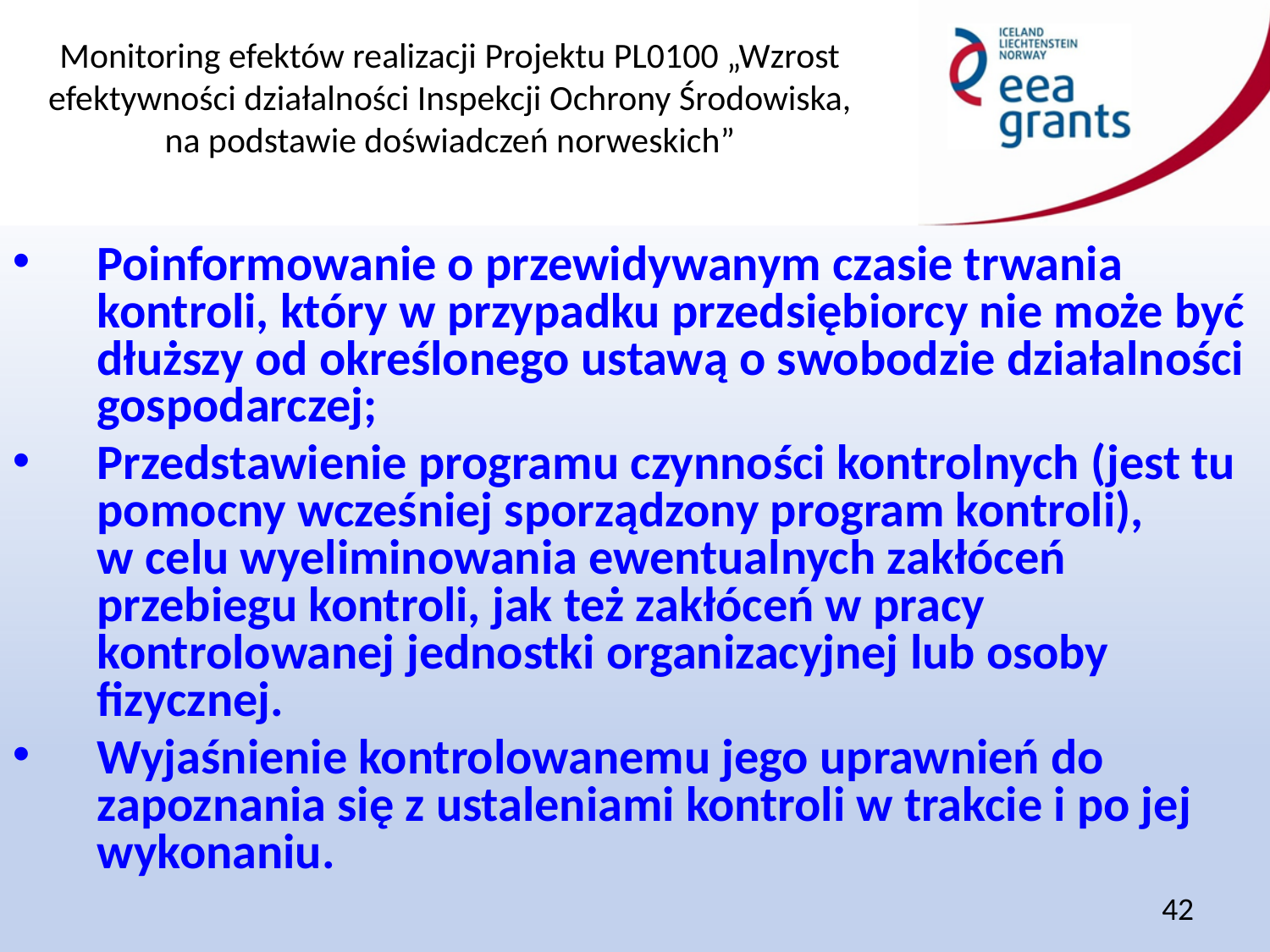

Poinformowanie o przewidywanym czasie trwania kontroli, który w przypadku przedsiębiorcy nie może być dłuższy od określonego ustawą o swobodzie działalności gospodarczej;
Przedstawienie programu czynności kontrolnych (jest tu pomocny wcześniej sporządzony program kontroli),
w celu wyeliminowania ewentualnych zakłóceń przebiegu kontroli, jak też zakłóceń w pracy kontrolowanej jednostki organizacyjnej lub osoby fizycznej.
Wyjaśnienie kontrolowanemu jego uprawnień do zapoznania się z ustaleniami kontroli w trakcie i po jej wykonaniu.
42